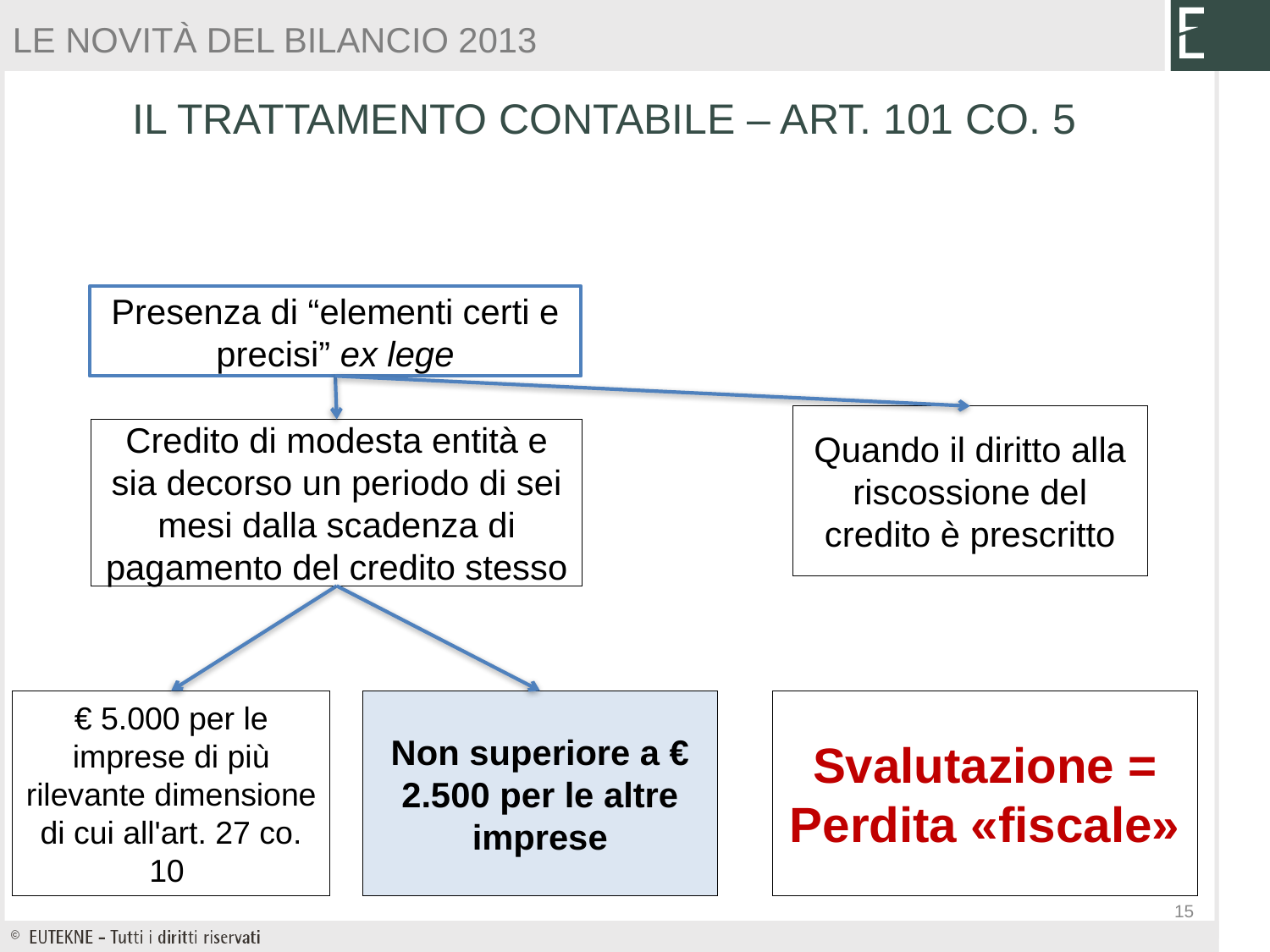

LE NOVITÀ DEL BILANCIO 2013
IL TRATTAMENTO CONTABILE – ART. 101 CO. 5
Presenza di “elementi certi e precisi” ex lege
Quando il diritto alla riscossione del credito è prescritto
Credito di modesta entità e sia decorso un periodo di sei mesi dalla scadenza di pagamento del credito stesso
€ 5.000 per le imprese di più rilevante dimensione di cui all'art. 27 co. 10
Non superiore a € 2.500 per le altre imprese
Svalutazione = Perdita «fiscale»
15